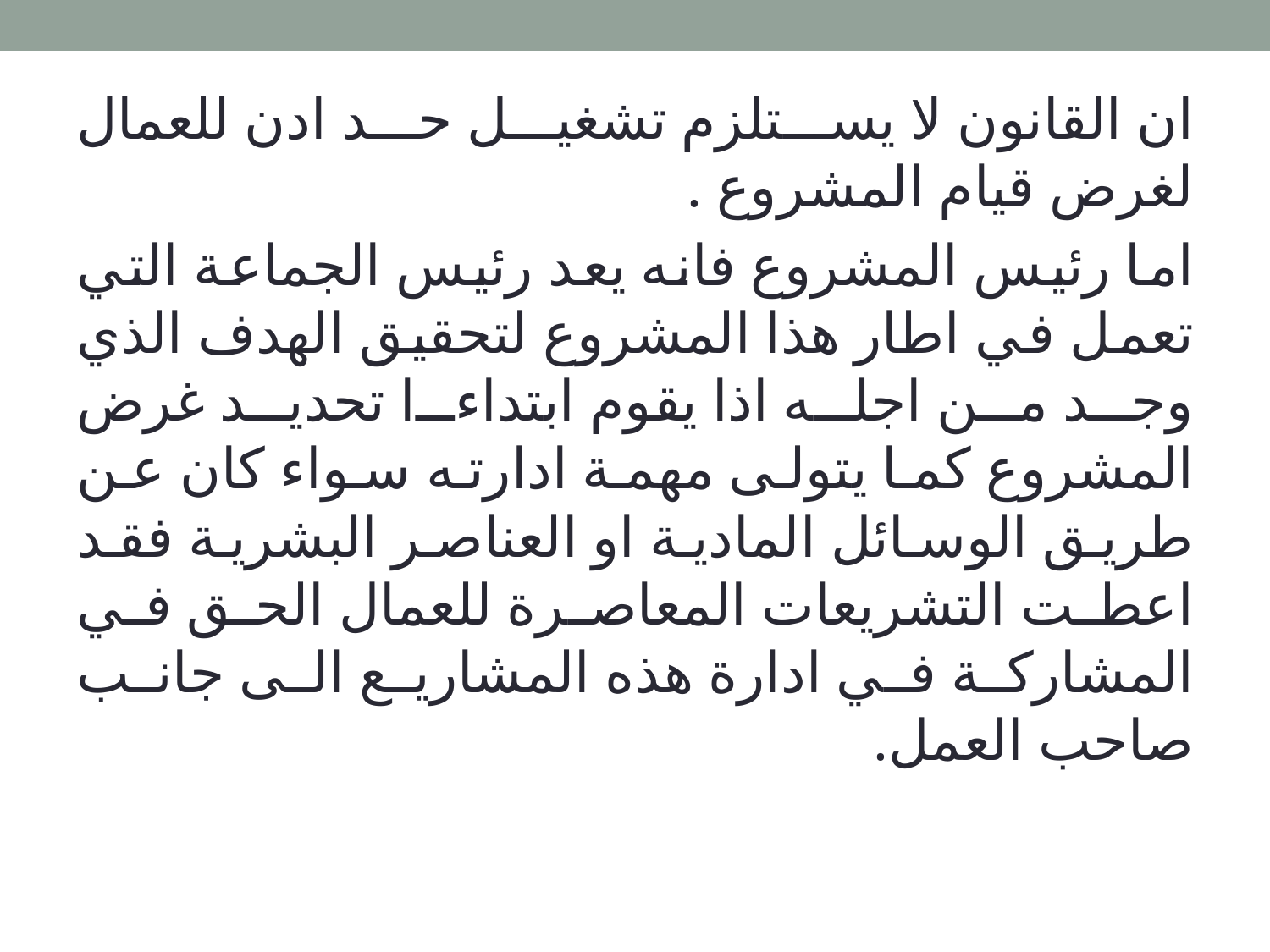

ان القانون لا يستلزم تشغيل حد ادن للعمال لغرض قيام المشروع .
اما رئيس المشروع فانه يعد رئيس الجماعة التي تعمل في اطار هذا المشروع لتحقيق الهدف الذي وجد من اجله اذا يقوم ابتداءا تحديد غرض المشروع كما يتولى مهمة ادارته سواء كان عن طريق الوسائل المادية او العناصر البشرية فقد اعطت التشريعات المعاصرة للعمال الحق في المشاركة في ادارة هذه المشاريع الى جانب صاحب العمل.